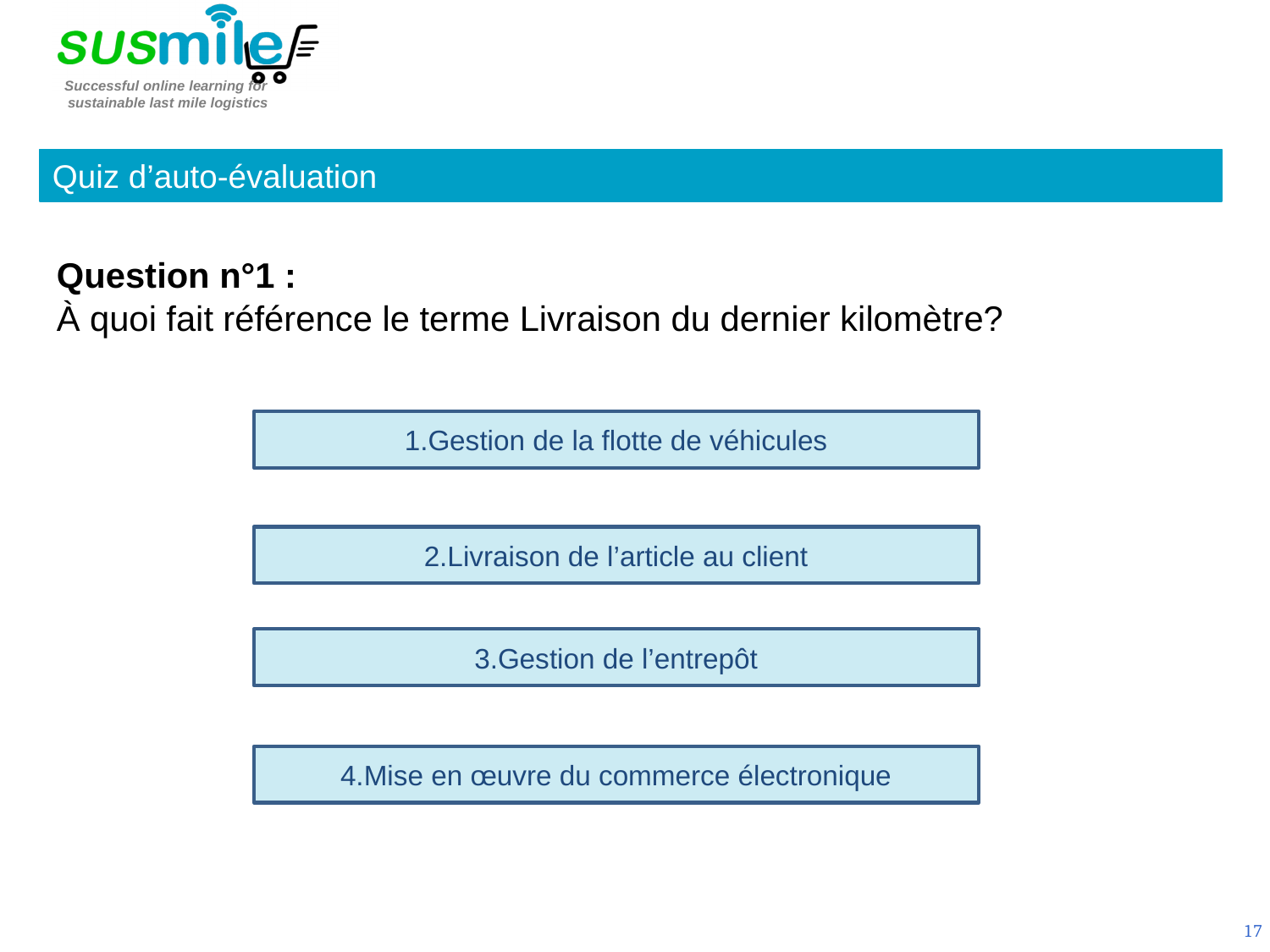

Quiz d’auto-évaluation

Question n°1 :
À quoi fait référence le terme Livraison du dernier kilomètre?
1.Gestion de la flotte de véhicules
2.Livraison de l’article au client
3.Gestion de l’entrepôt
4.Mise en œuvre du commerce électronique
17